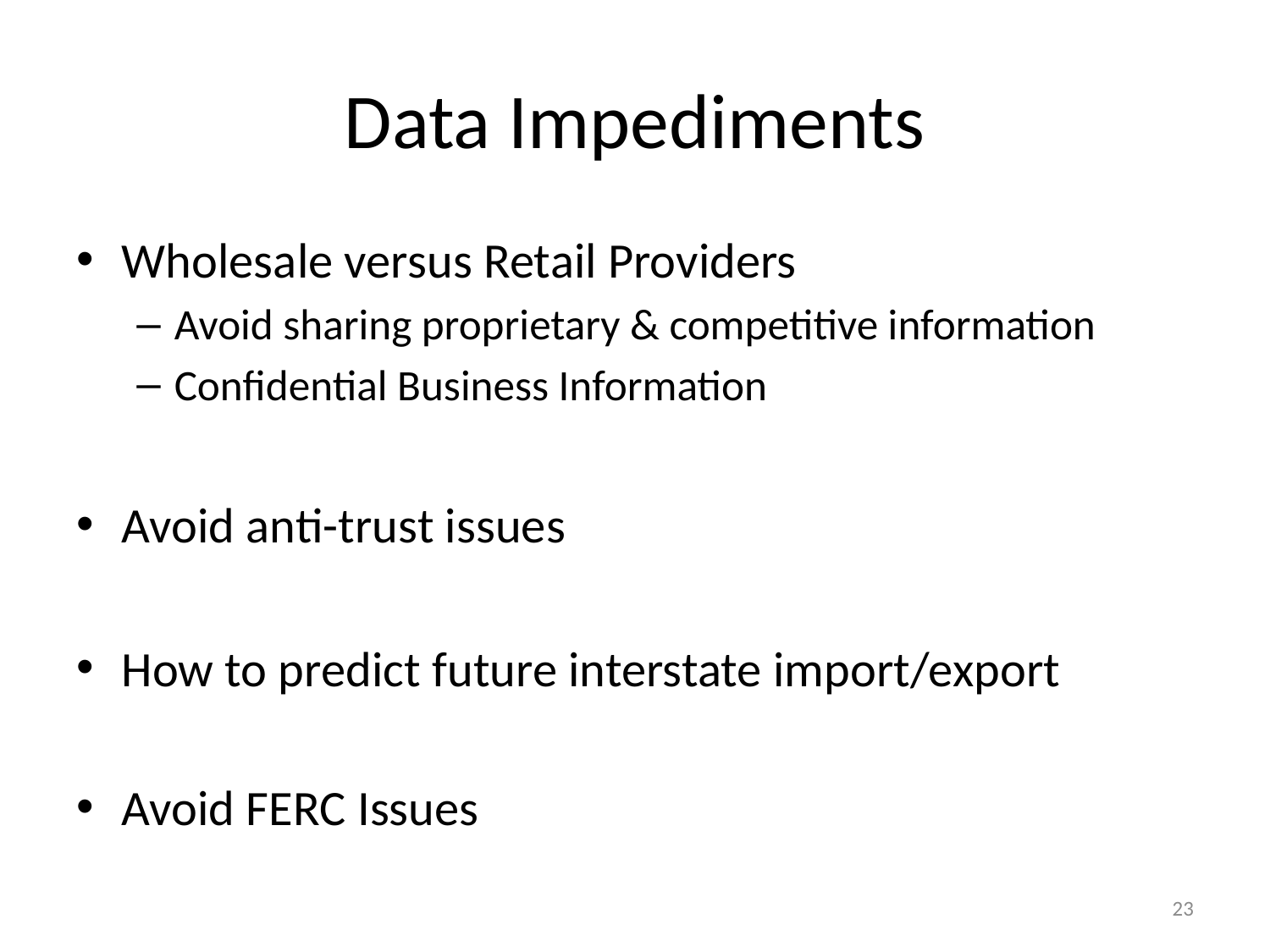

# Data Impediments
Wholesale versus Retail Providers
Avoid sharing proprietary & competitive information
Confidential Business Information

Avoid anti-trust issues

How to predict future interstate import/export

Avoid FERC Issues
23